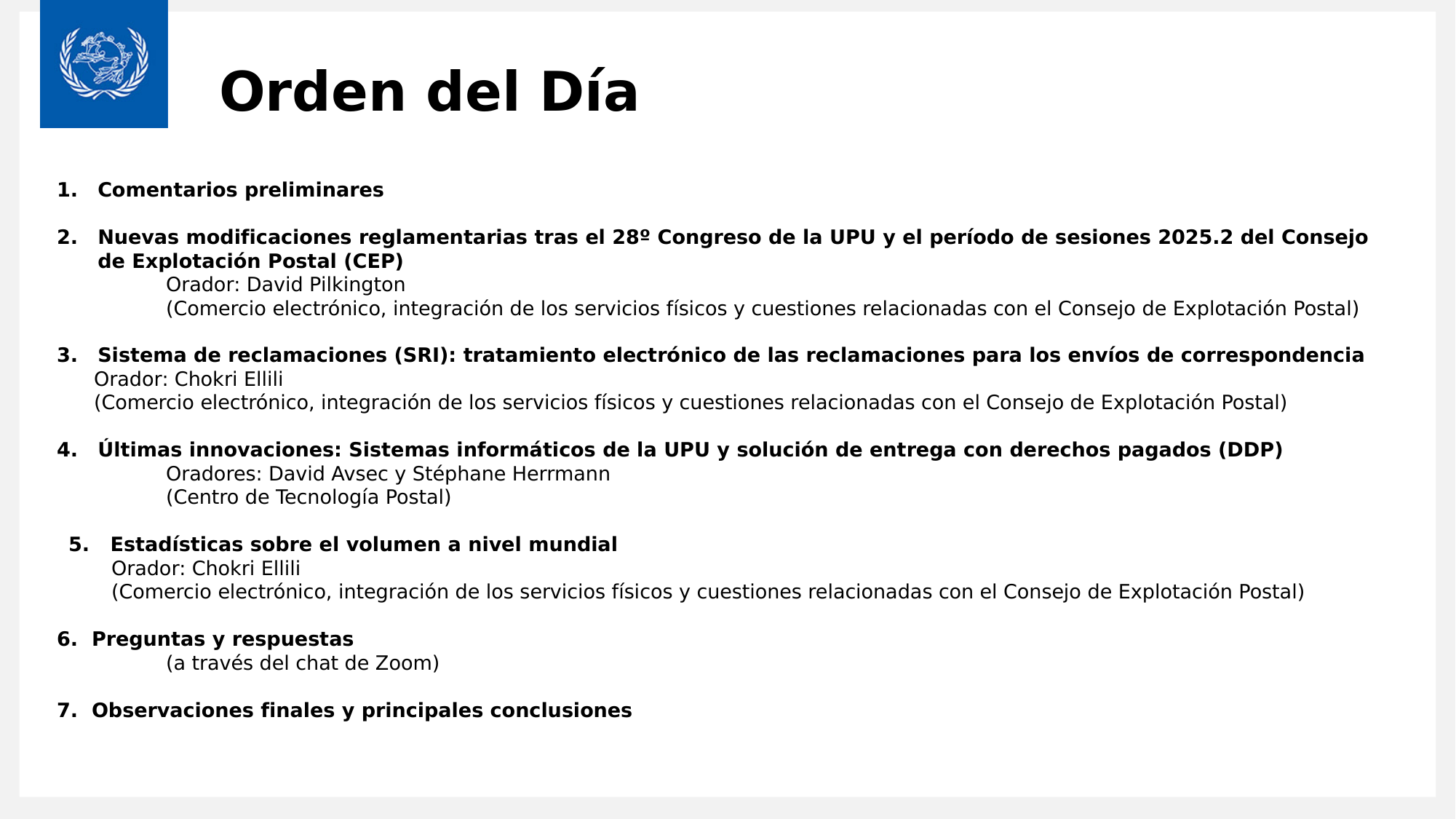

# Orden del Día
Comentarios preliminares

Nuevas modificaciones reglamentarias tras el 28º Congreso de la UPU y el período de sesiones 2025.2 del Consejo de Explotación Postal (CEP)
	Orador: David Pilkington
	(Comercio electrónico, integración de los servicios físicos y cuestiones relacionadas con el Consejo de Explotación Postal)

Sistema de reclamaciones (SRI): tratamiento electrónico de las reclamaciones para los envíos de correspondencia
      Orador: Chokri Ellili
      (Comercio electrónico, integración de los servicios físicos y cuestiones relacionadas con el Consejo de Explotación Postal)

Últimas innovaciones: Sistemas informáticos de la UPU y solución de entrega con derechos pagados (DDP)
	Oradores: David Avsec y Stéphane Herrmann
	(Centro de Tecnología Postal)

5.   Estadísticas sobre el volumen a nivel mundial
	Orador: Chokri Ellili
	(Comercio electrónico, integración de los servicios físicos y cuestiones relacionadas con el Consejo de Explotación Postal)

6.  Preguntas y respuestas
	(a través del chat de Zoom)

7.  Observaciones finales y principales conclusiones